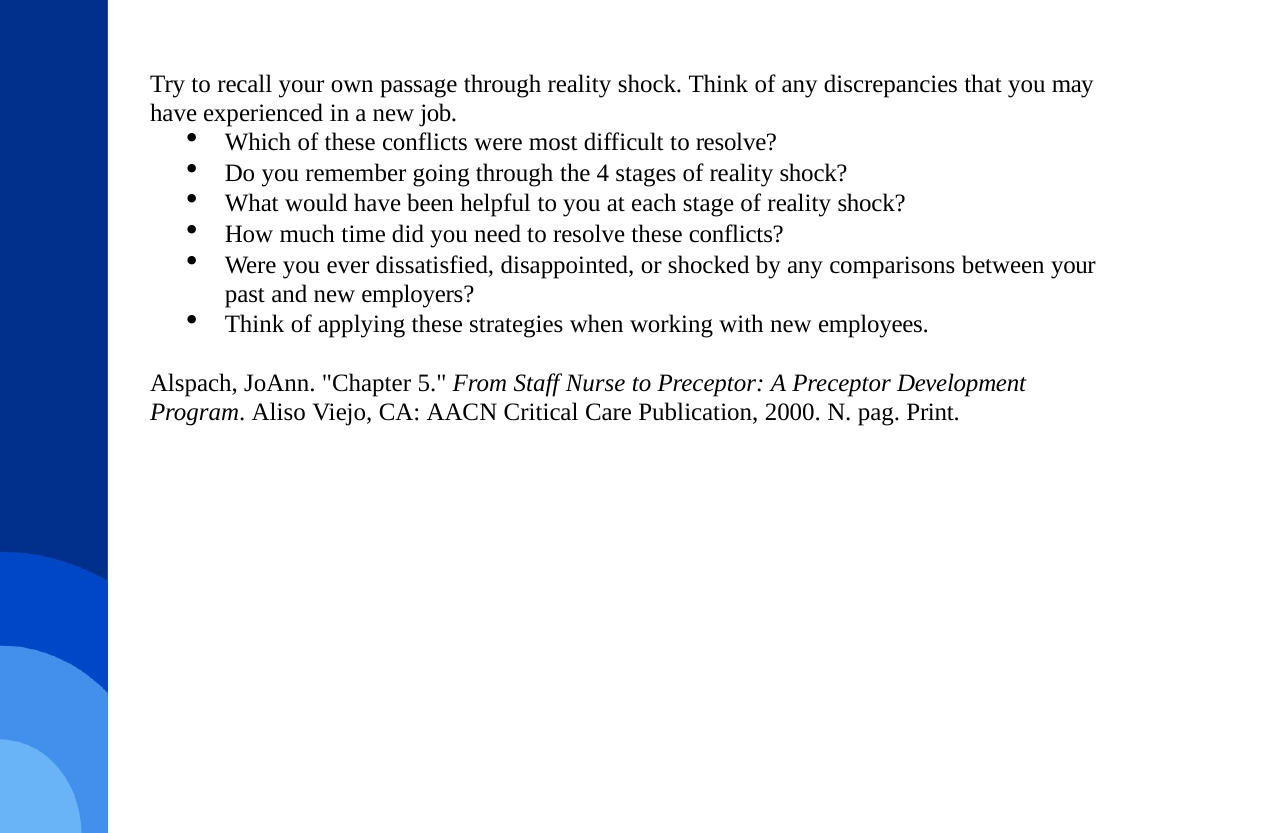

Try to recall your own passage through reality shock. Think of any discrepancies that you may have experienced in a new job.
Which of these conflicts were most difficult to resolve?
Do you remember going through the 4 stages of reality shock?
What would have been helpful to you at each stage of reality shock?
How much time did you need to resolve these conflicts?
Were you ever dissatisfied, disappointed, or shocked by any comparisons between your past and new employers?
Think of applying these strategies when working with new employees.

Alspach, JoAnn. "Chapter 5." From Staff Nurse to Preceptor: A Preceptor Development Program. Aliso Viejo, CA: AACN Critical Care Publication, 2000. N. pag. Print.